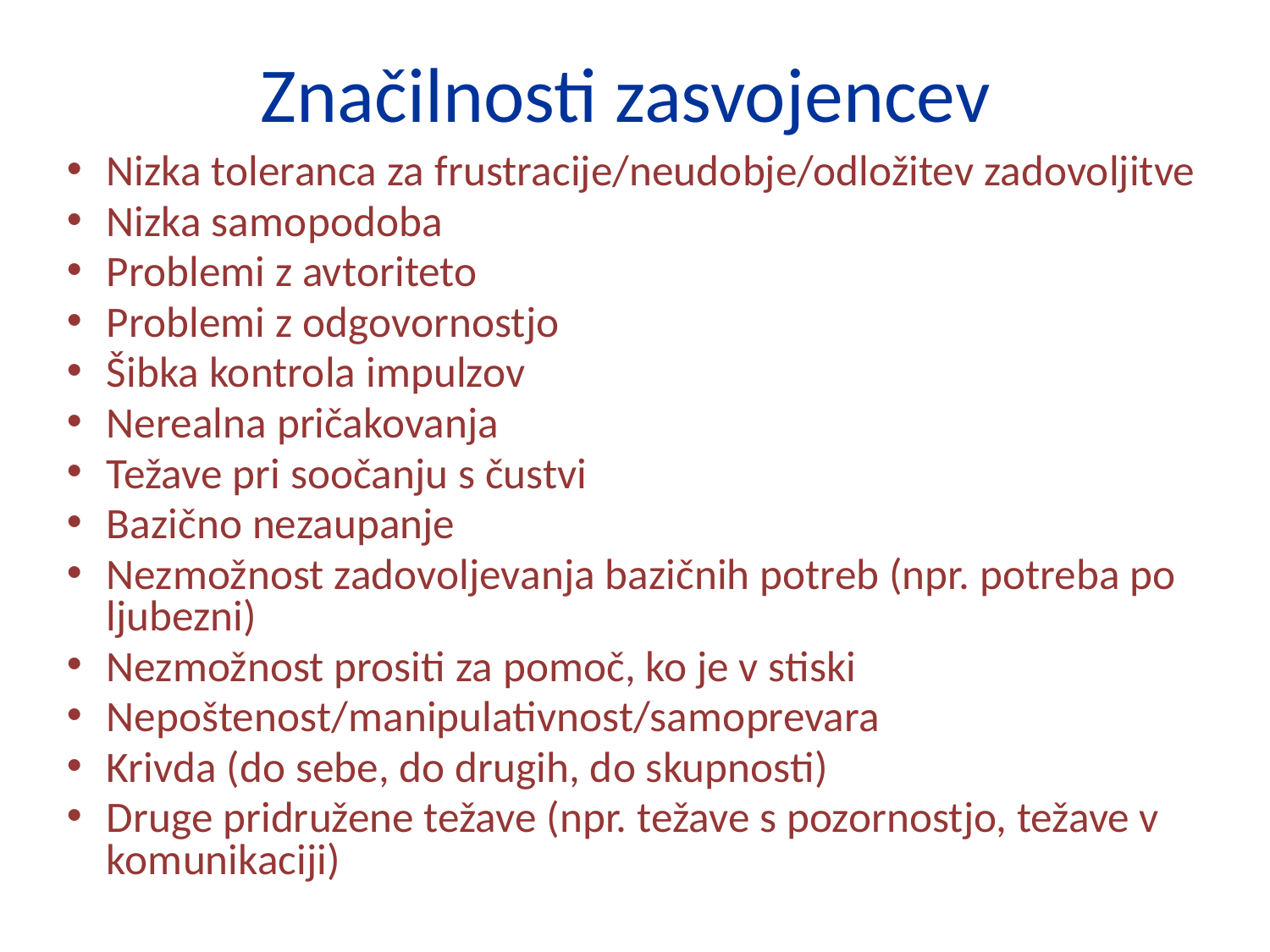

# Značilnosti zasvojencev
Nizka toleranca za frustracije/neudobje/odložitev zadovoljitve
Nizka samopodoba
Problemi z avtoriteto
Problemi z odgovornostjo
Šibka kontrola impulzov
Nerealna pričakovanja
Težave pri soočanju s čustvi
Bazično nezaupanje
Nezmožnost zadovoljevanja bazičnih potreb (npr. potreba po ljubezni)
Nezmožnost prositi za pomoč, ko je v stiski
Nepoštenost/manipulativnost/samoprevara
Krivda (do sebe, do drugih, do skupnosti)
Druge pridružene težave (npr. težave s pozornostjo, težave v komunikaciji)